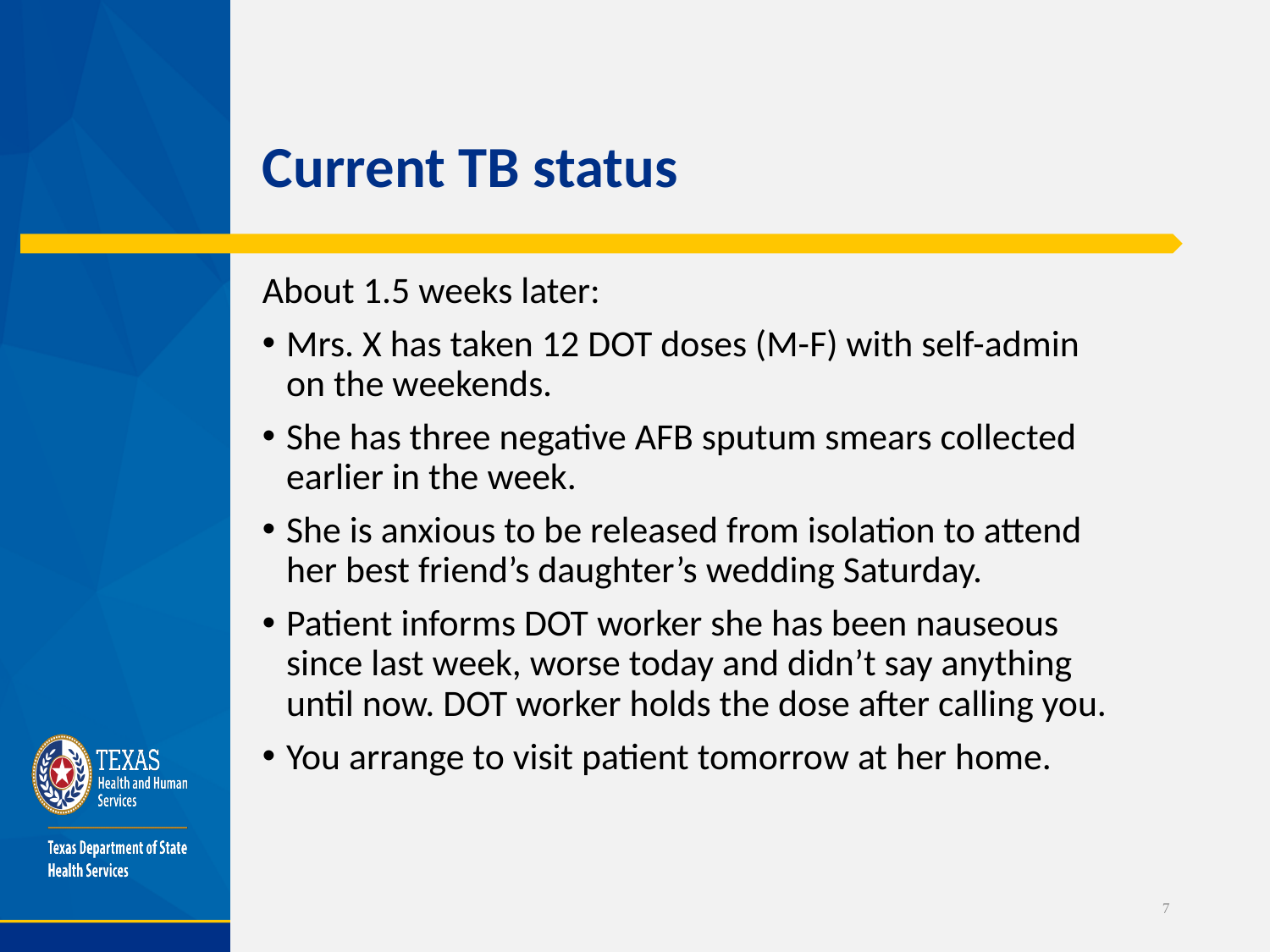

# Current TB status
About 1.5 weeks later:
Mrs. X has taken 12 DOT doses (M-F) with self-admin on the weekends.
She has three negative AFB sputum smears collected earlier in the week.
She is anxious to be released from isolation to attend her best friend’s daughter’s wedding Saturday.
Patient informs DOT worker she has been nauseous since last week, worse today and didn’t say anything until now. DOT worker holds the dose after calling you.
You arrange to visit patient tomorrow at her home.

7